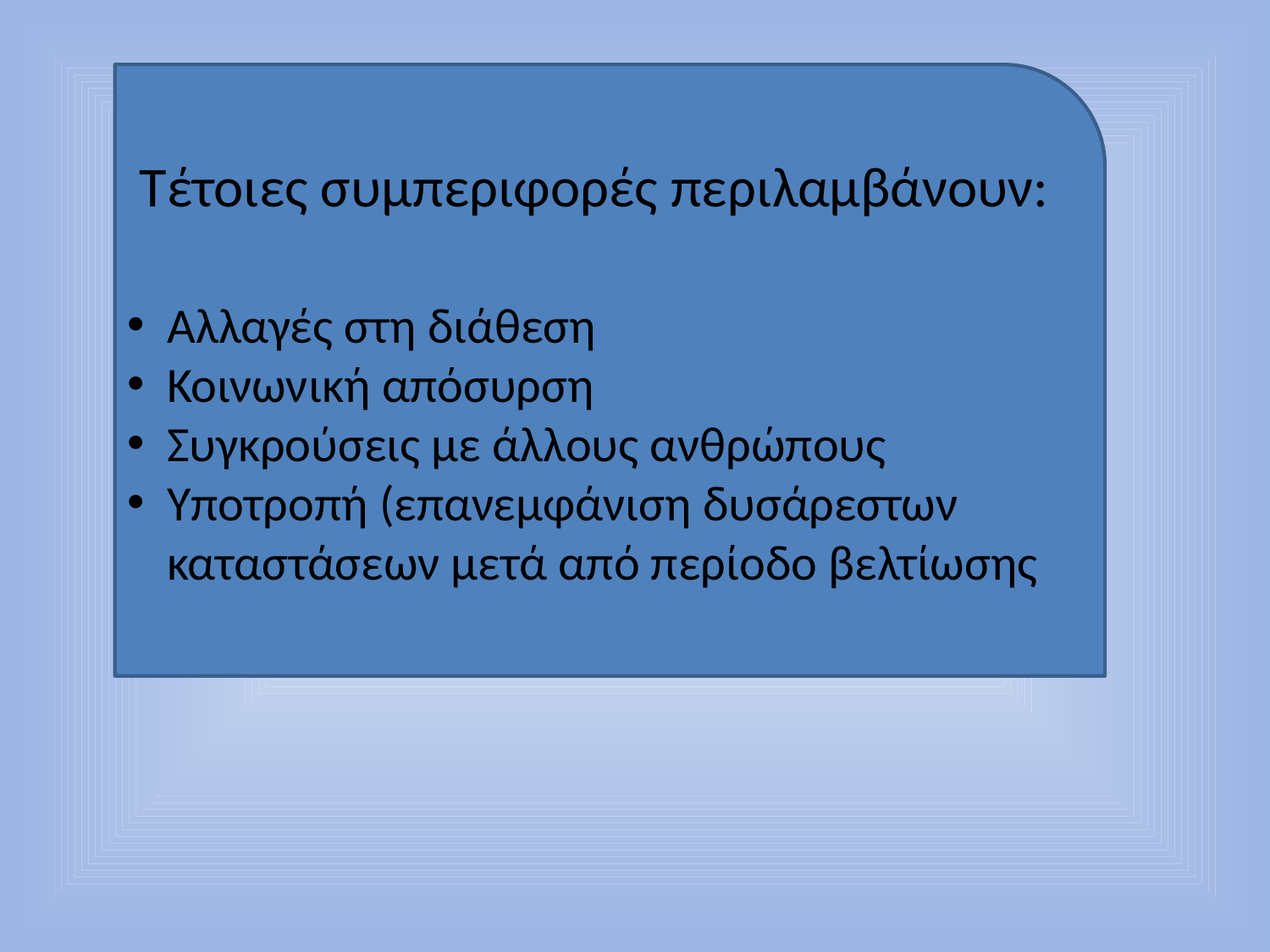

Τέτοιες συμπεριφορές περιλαμβάνουν:

Αλλαγές στη διάθεση
Κοινωνική απόσυρση
Συγκρούσεις με άλλους ανθρώπους
Υποτροπή (επανεμφάνιση δυσάρεστων καταστάσεων μετά από περίοδο βελτίωσης